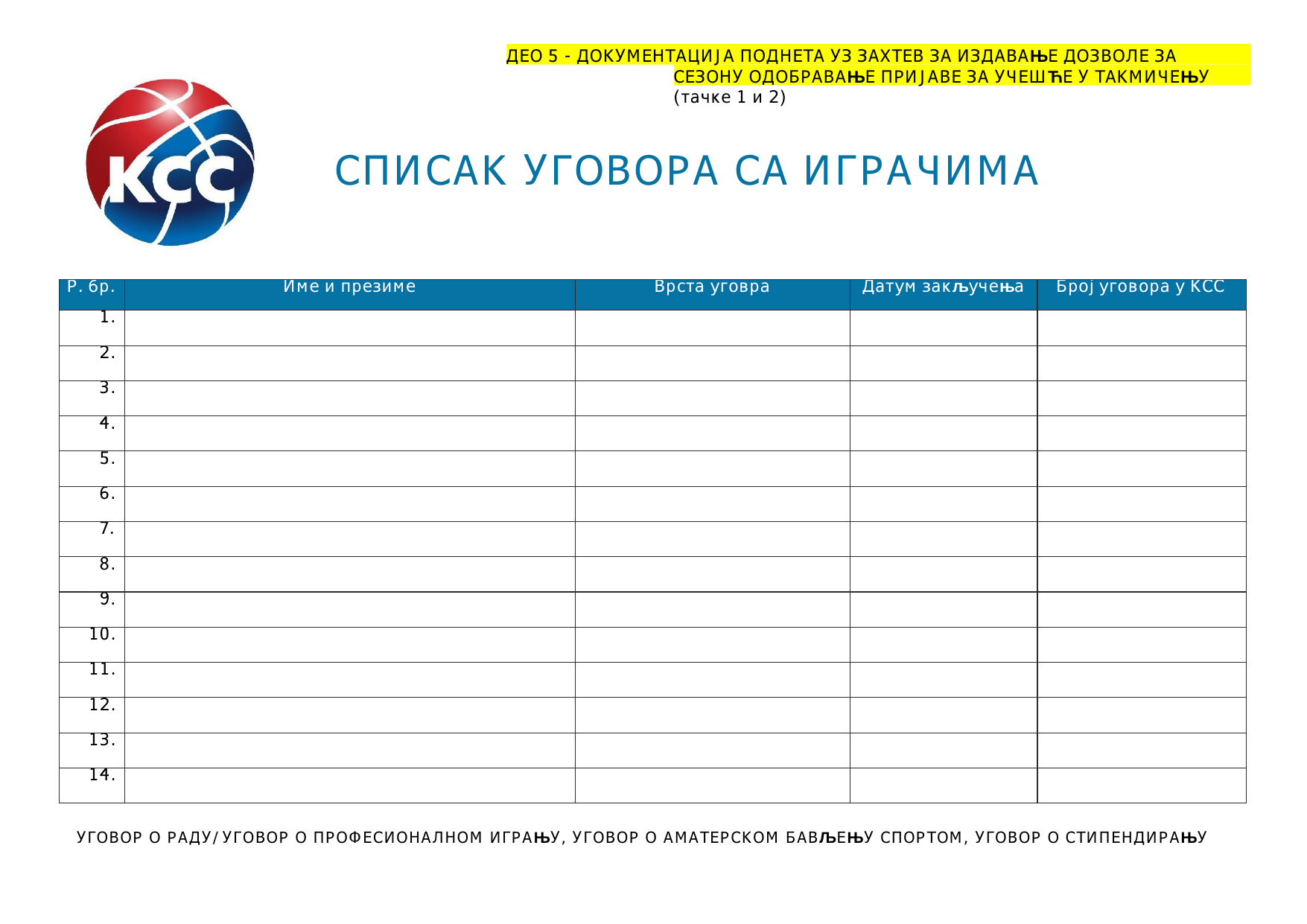

ДЕО 5 - ДОКУМЕНТАЦИЈА ПОДНЕТА УЗ ЗАХТЕВ ЗА ИЗДАВАЊЕ ДОЗВОЛЕ ЗА СЕЗОНУ ОДОБРАВАЊЕ ПРИЈАВЕ ЗА УЧЕШЋЕ У ТАКМИЧЕЊУ (тачке 1 и 2)

СПИСАК УГОВОРА СА ИГРАЧИМА
| Р. бр. | Име и презиме | Врста уговра | Датум закључења | Број уговора у КСС |
| --- | --- | --- | --- | --- |
| 1. |  |  |  |  |
| 2. |  |  |  |  |
| 3. |  |  |  |  |
| 4. |  |  |  |  |
| 5. |  |  |  |  |
| 6. |  |  |  |  |
| 7. |  |  |  |  |
| 8. |  |  |  |  |
| 9. |  |  |  |  |
| 10. |  |  |  |  |
| 11. |  |  |  |  |
| 12. |  |  |  |  |
| 13. |  |  |  |  |
| 14. |  |  |  |  |
УГОВОР О РАДУ/УГОВОР О ПРОФЕСИОНАЛНОМ ИГРАЊУ, УГОВОР О АМАТЕРСКОМ БАВЉЕЊУ СПОРТОМ, УГОВОР О СТИПЕНДИРАЊУ